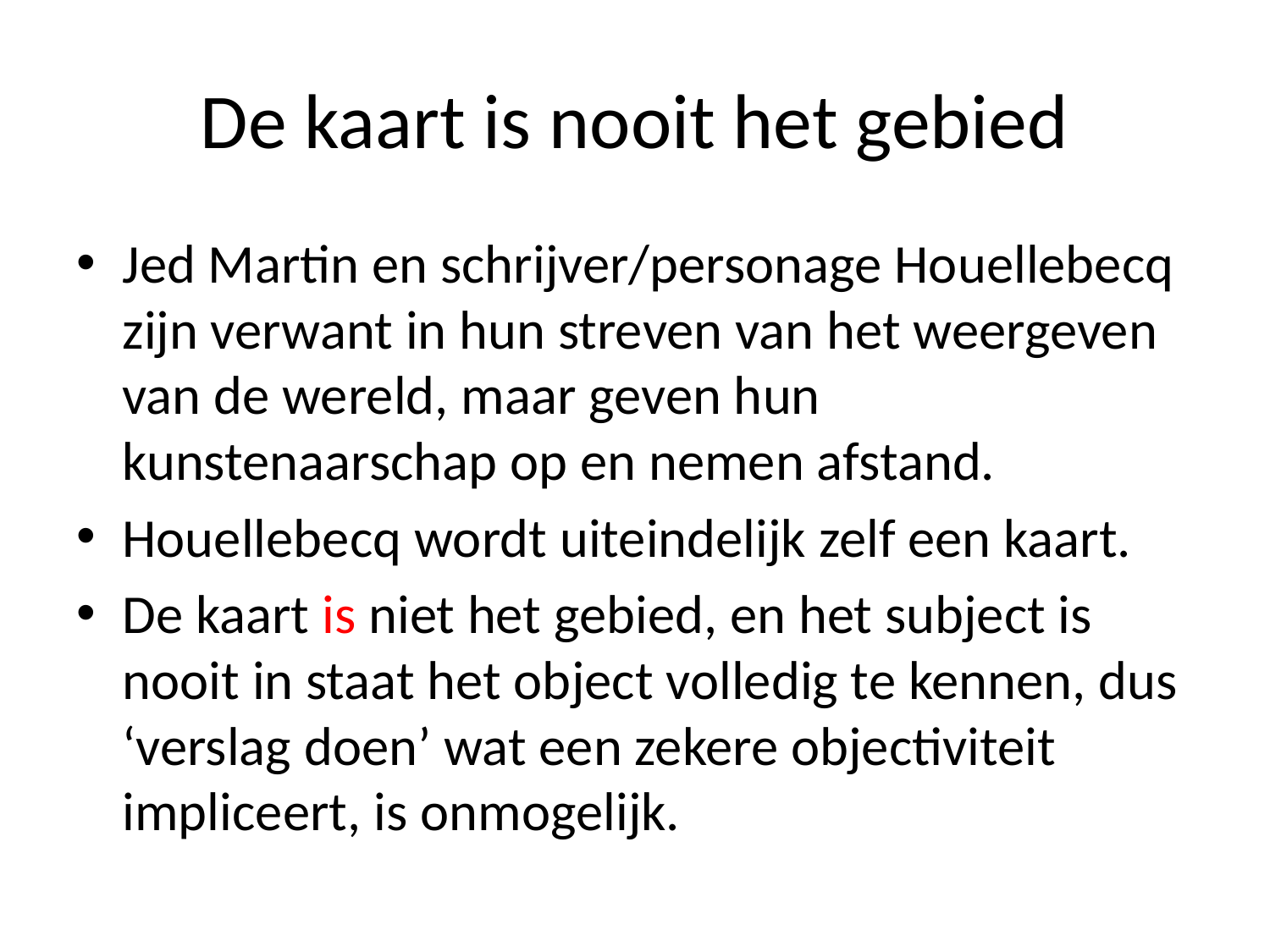

# De kaart is nooit het gebied
Jed Martin en schrijver/personage Houellebecq zijn verwant in hun streven van het weergeven van de wereld, maar geven hun kunstenaarschap op en nemen afstand.
Houellebecq wordt uiteindelijk zelf een kaart.
De kaart is niet het gebied, en het subject is nooit in staat het object volledig te kennen, dus ‘verslag doen’ wat een zekere objectiviteit impliceert, is onmogelijk.